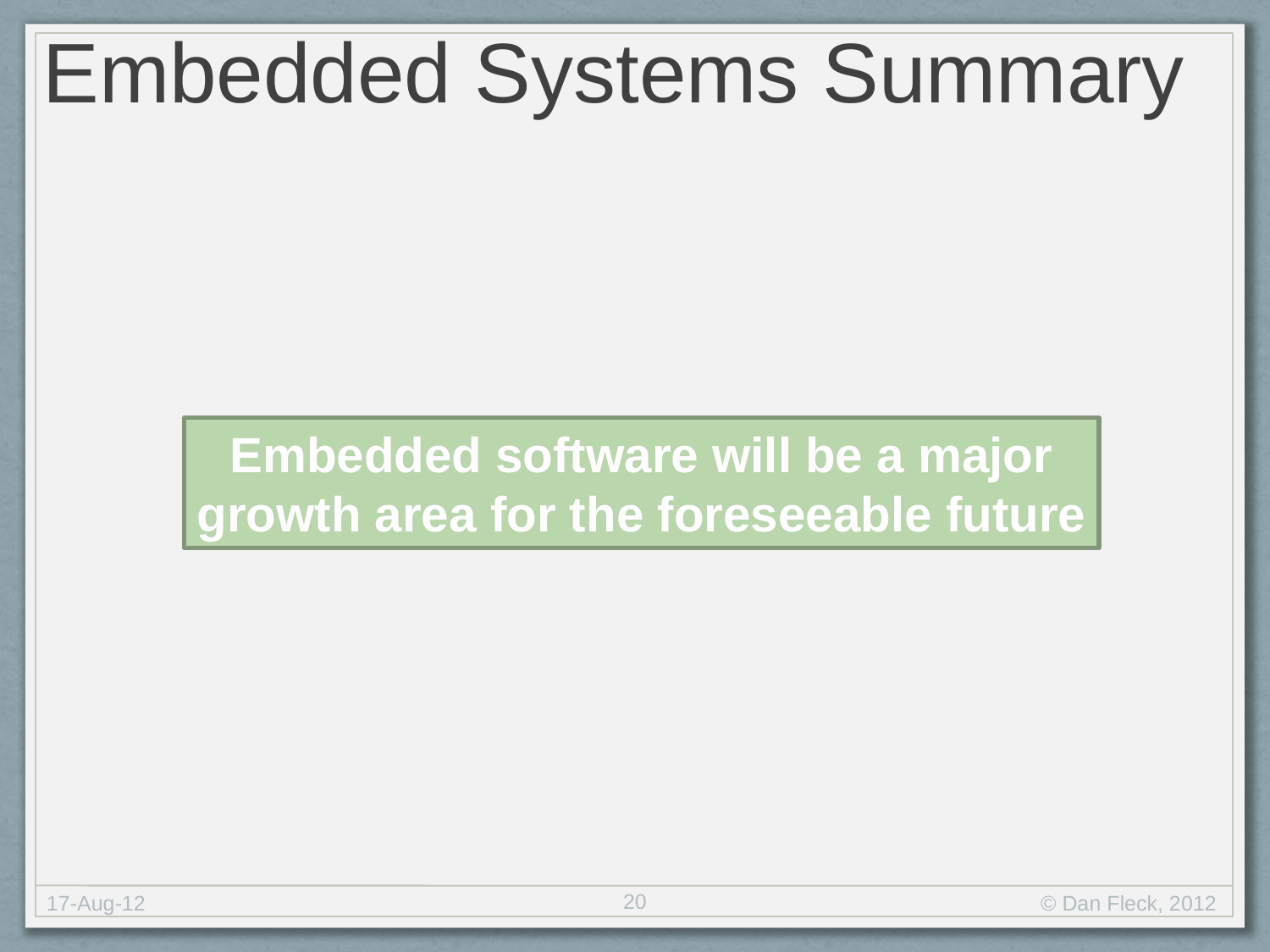

Embedded Systems Summary
Embedded software will be a major
growth area for the foreseeable future
20
17-Aug-12
© Dan Fleck, 2012